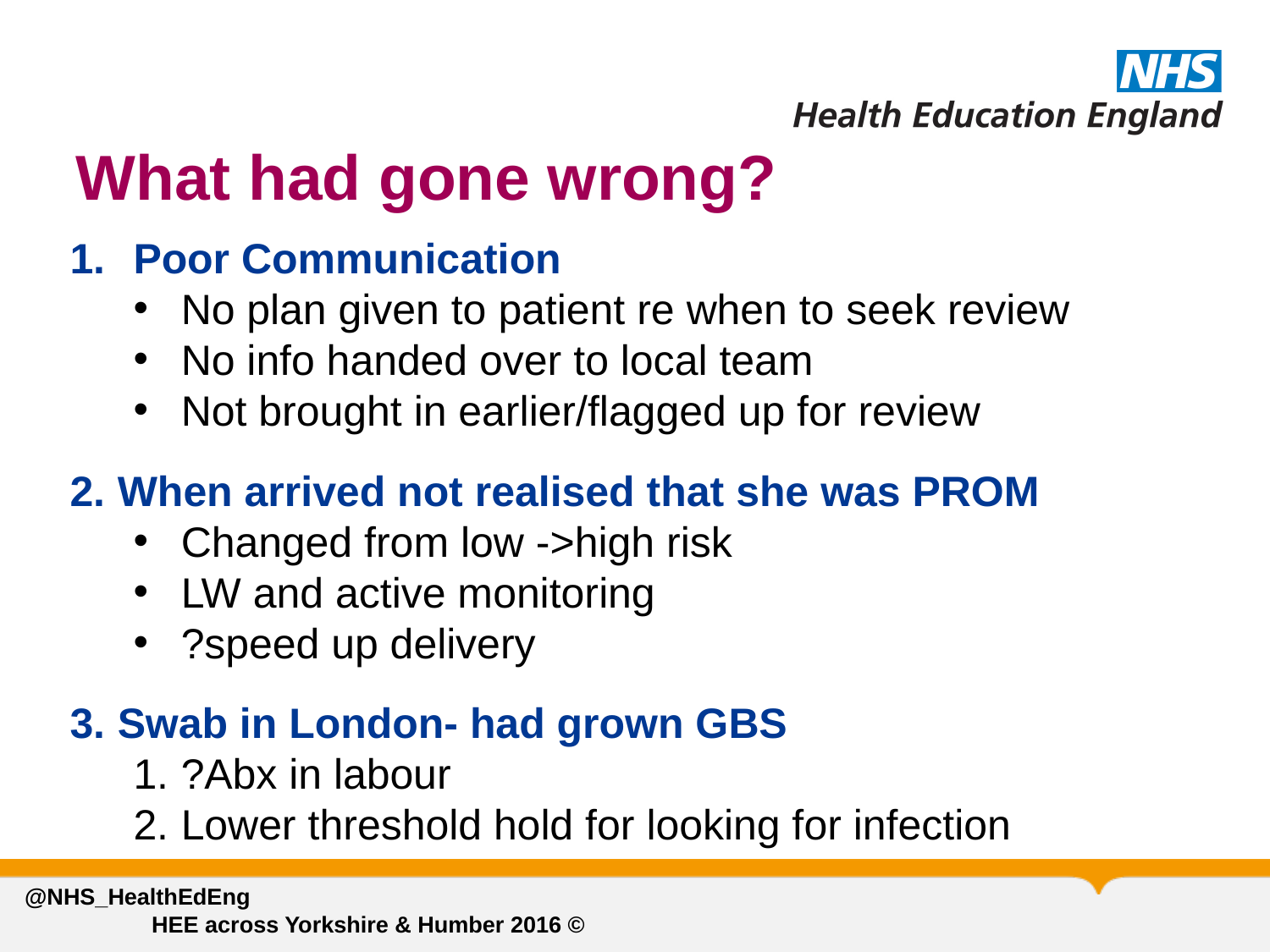

# What had gone wrong?
Poor Communication
No plan given to patient re when to seek review
No info handed over to local team
Not brought in earlier/flagged up for review

When arrived not realised that she was PROM
Changed from low ->high risk
LW and active monitoring
?speed up delivery

Swab in London- had grown GBS
?Abx in labour
Lower threshold hold for looking for infection
@NHS_HealthEdEng      								HEE across Yorkshire & Humber 2016 ©